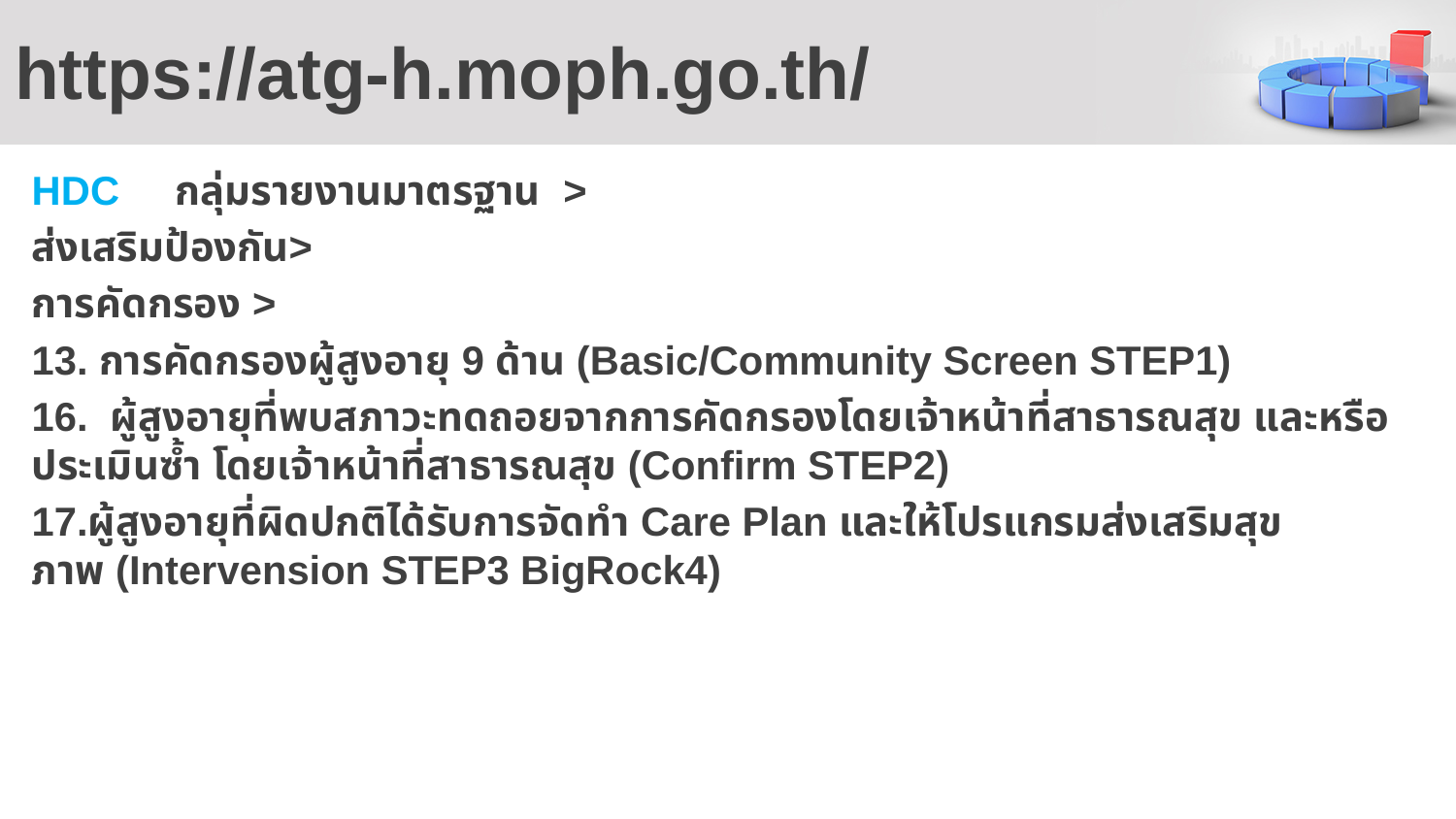

# https://atg-h.moph.go.th/
HDC     กลุ่มรายงานมาตรฐาน  >
ส่งเสริมป้องกัน>
การคัดกรอง >
13. การคัดกรองผู้สูงอายุ 9 ด้าน (Basic/Community Screen STEP1)
16.  ผู้สูงอายุที่พบสภาวะทดถอยจากการคัดกรองโดยเจ้าหน้าที่สาธารณสุข และหรือ ประเมินซ้ำ โดยเจ้าหน้าที่สาธารณสุข (Confirm STEP2)
17.ผู้สูงอายุที่ผิดปกติได้รับการจัดทำ Care Plan และให้โปรแกรมส่งเสริมสุขภาพ (Intervension STEP3 BigRock4)